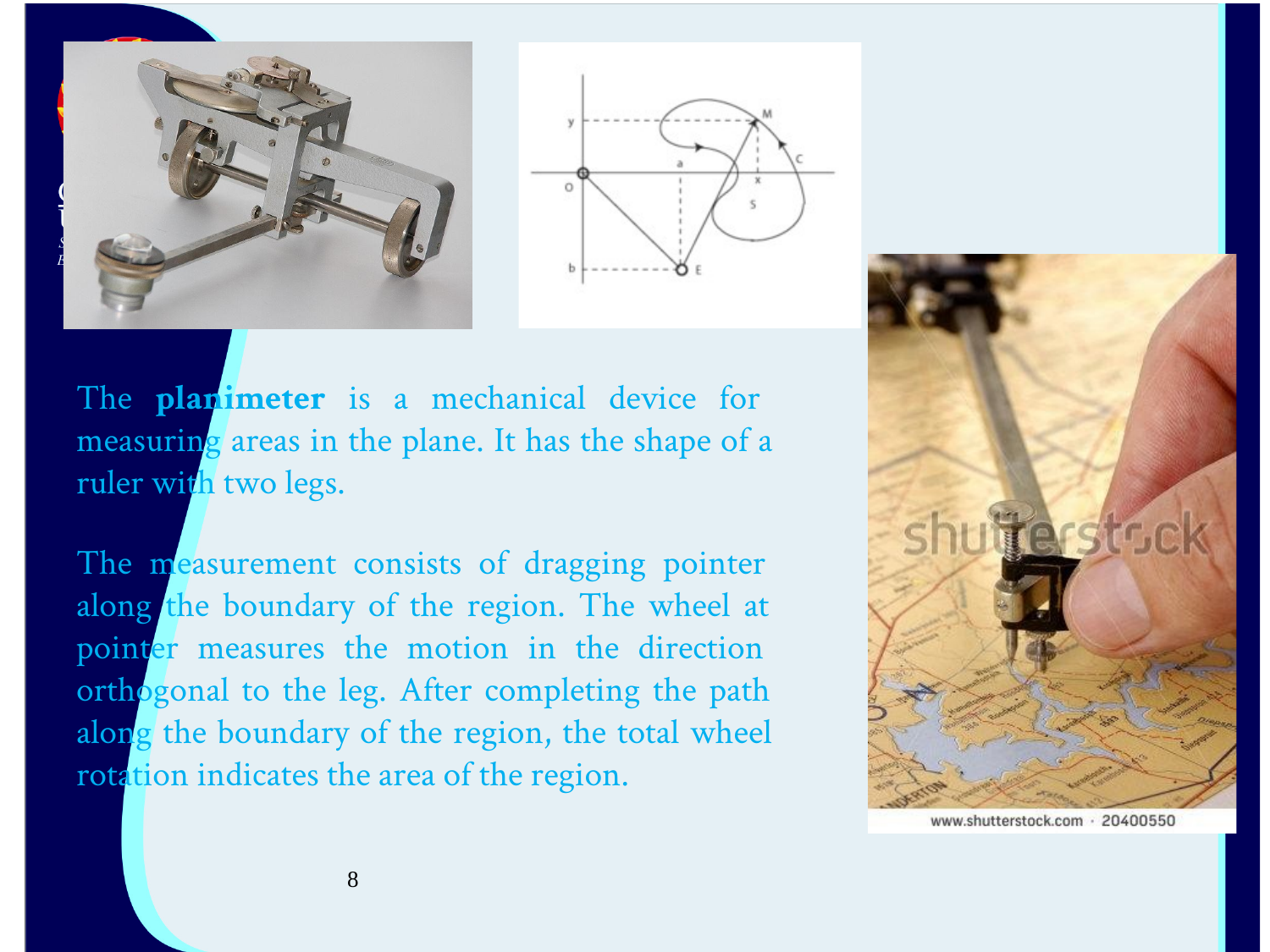

The planimeter is a mechanical device for  measuring areas in the plane. It has the shape of a  ruler with two legs.

The measurement consists of dragging pointer  along the boundary of the region. The wheel at  pointer measures the motion in the direction  orthogonal to the leg. After completing the path  along the boundary of the region, the total wheel  rotation indicates the area of the region.
8